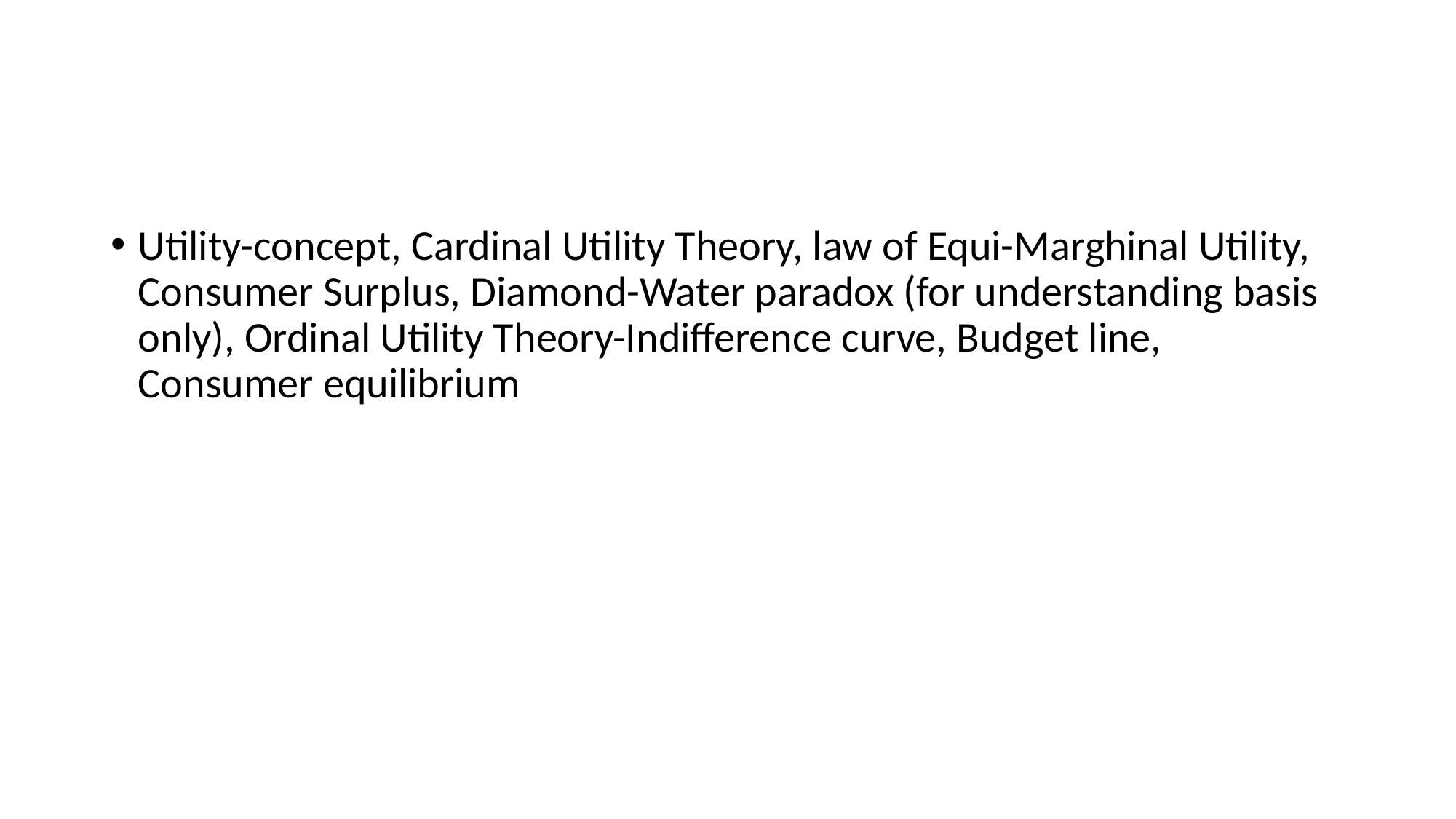

#
Utility-concept, Cardinal Utility Theory, law of Equi-Marghinal Utility, Consumer Surplus, Diamond-Water paradox (for understanding basis only), Ordinal Utility Theory-Indifference curve, Budget line, Consumer equilibrium